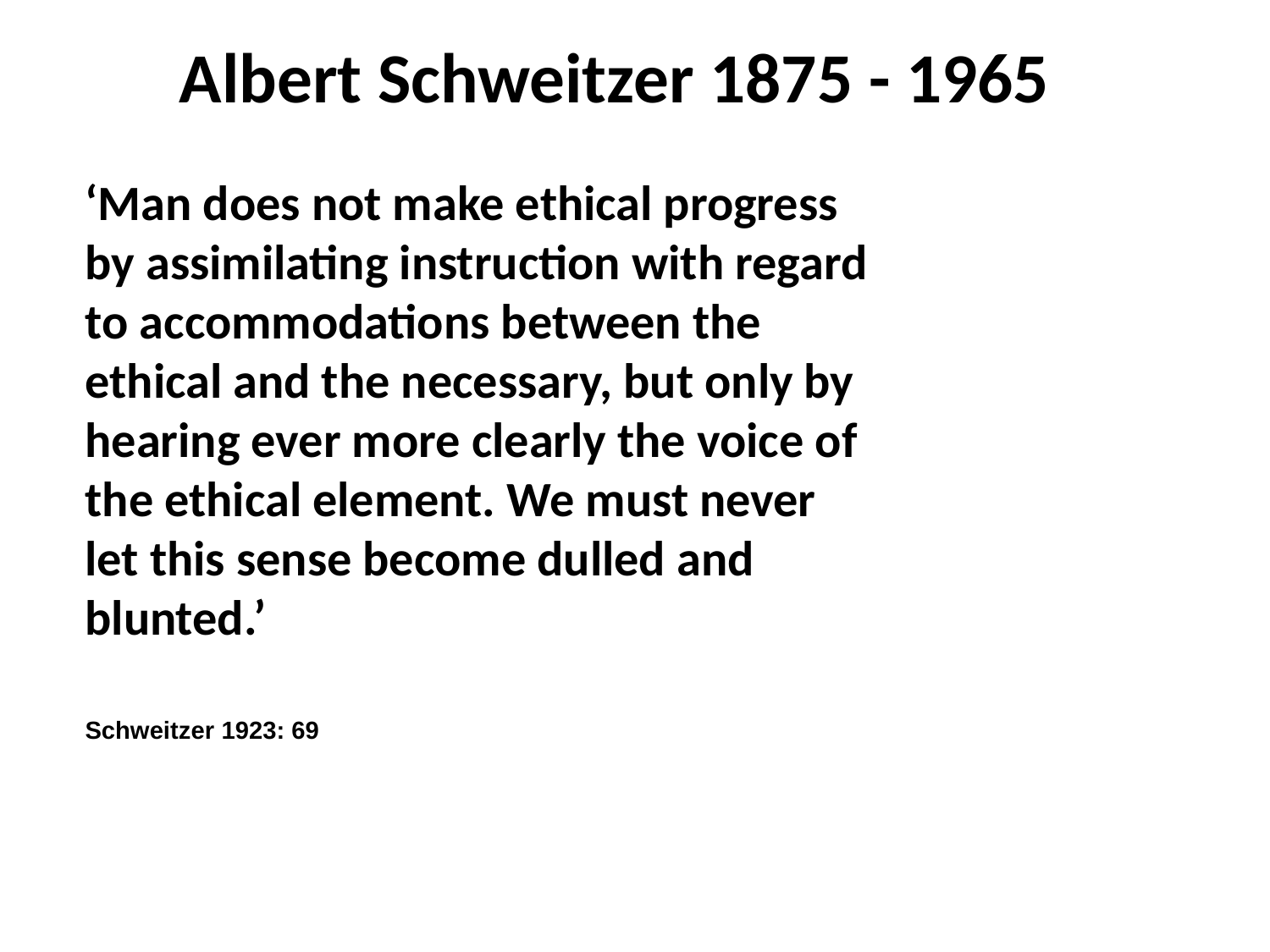

Albert Schweitzer 1875 - 1965
‘Man does not make ethical progress by assimilating instruction with regard to accommodations between the ethical and the necessary, but only by hearing ever more clearly the voice of the ethical element. We must never let this sense become dulled and blunted.’

Schweitzer 1923: 69